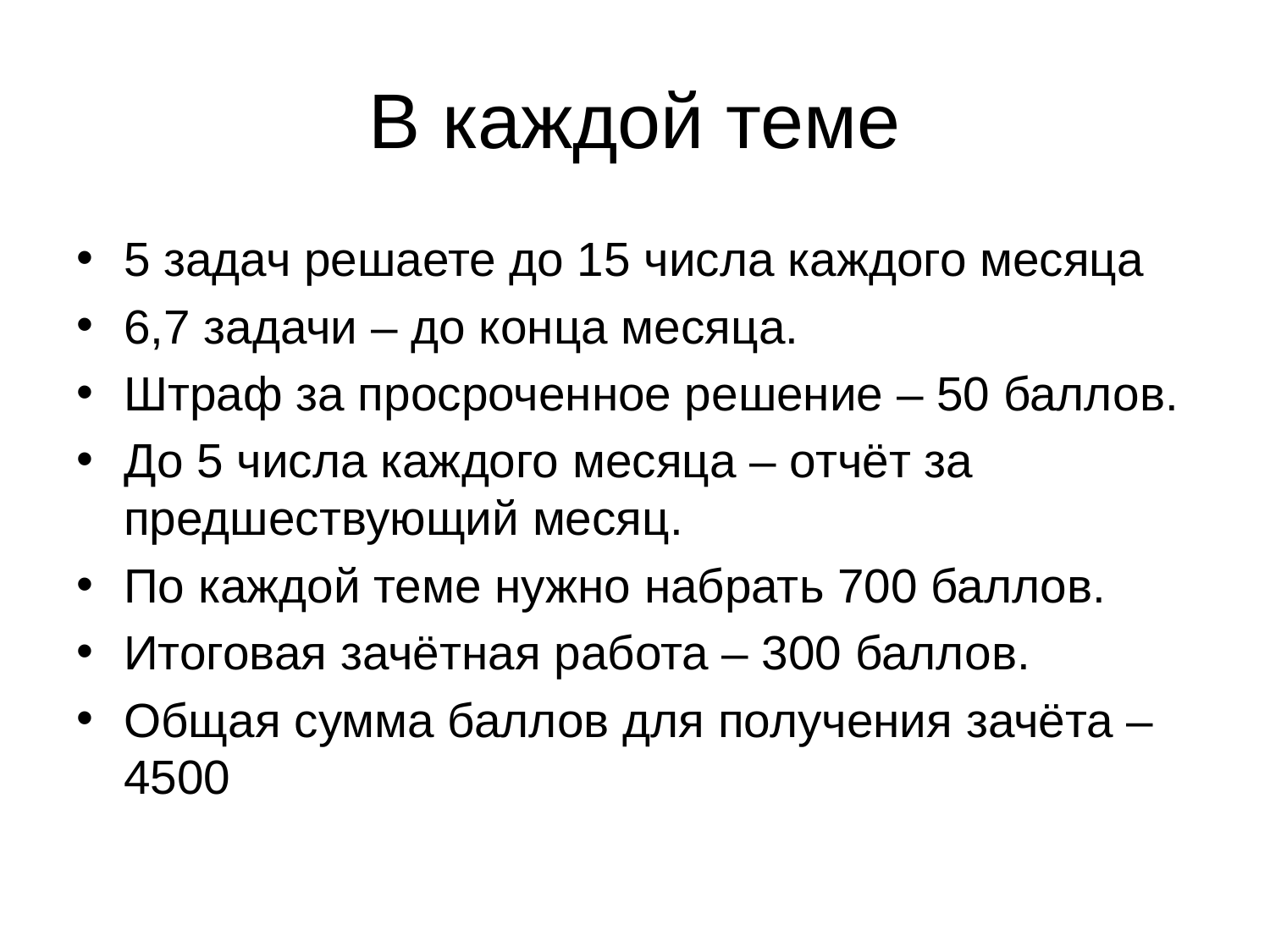

# В каждой теме
5 задач решаете до 15 числа каждого месяца
6,7 задачи – до конца месяца.
Штраф за просроченное решение – 50 баллов.
До 5 числа каждого месяца – отчёт за предшествующий месяц.
По каждой теме нужно набрать 700 баллов.
Итоговая зачётная работа – 300 баллов.
Общая сумма баллов для получения зачёта – 4500